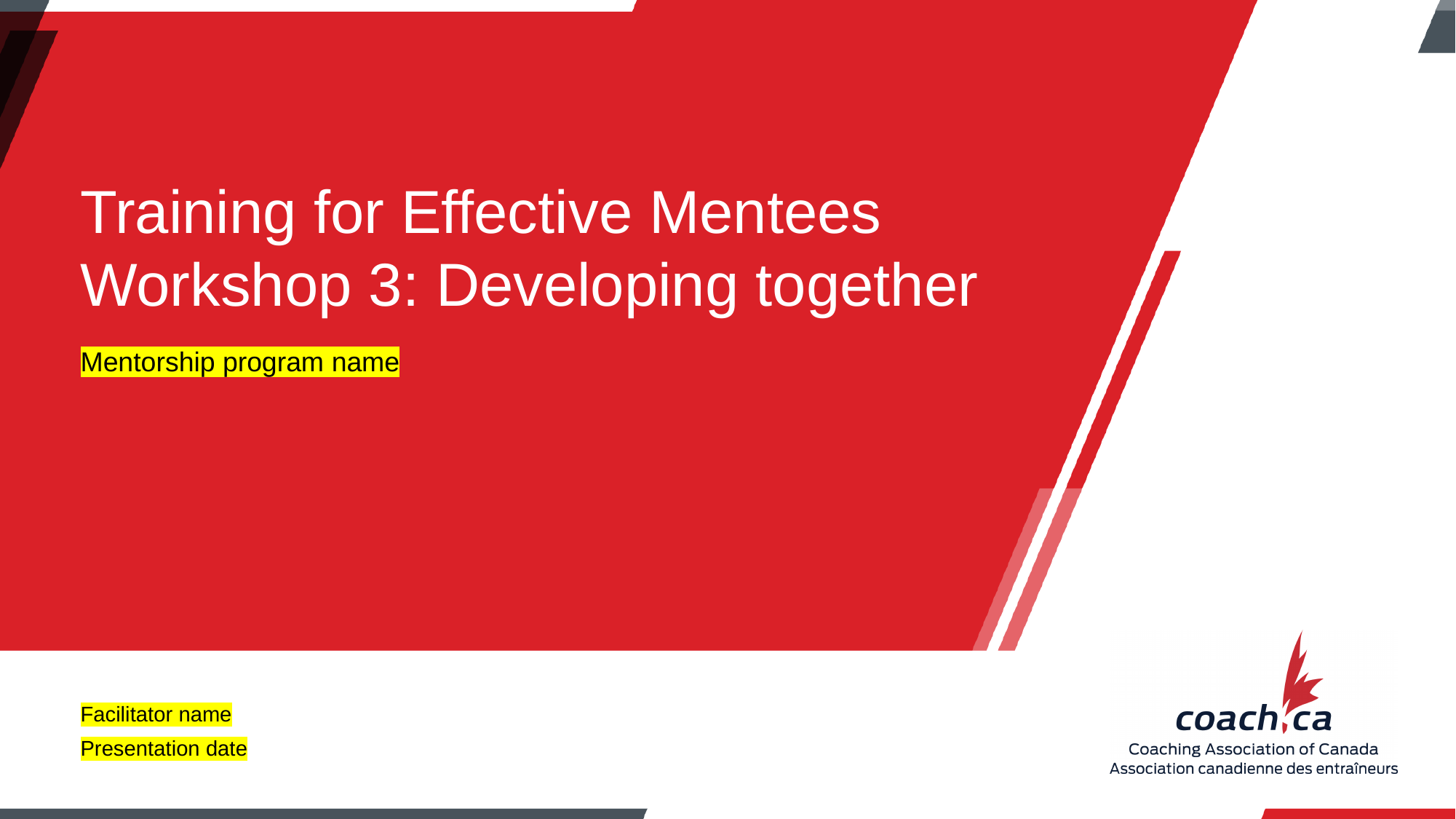

Training for Effective Mentees
Workshop 3: Developing together
Mentorship program name
Facilitator name
Presentation date